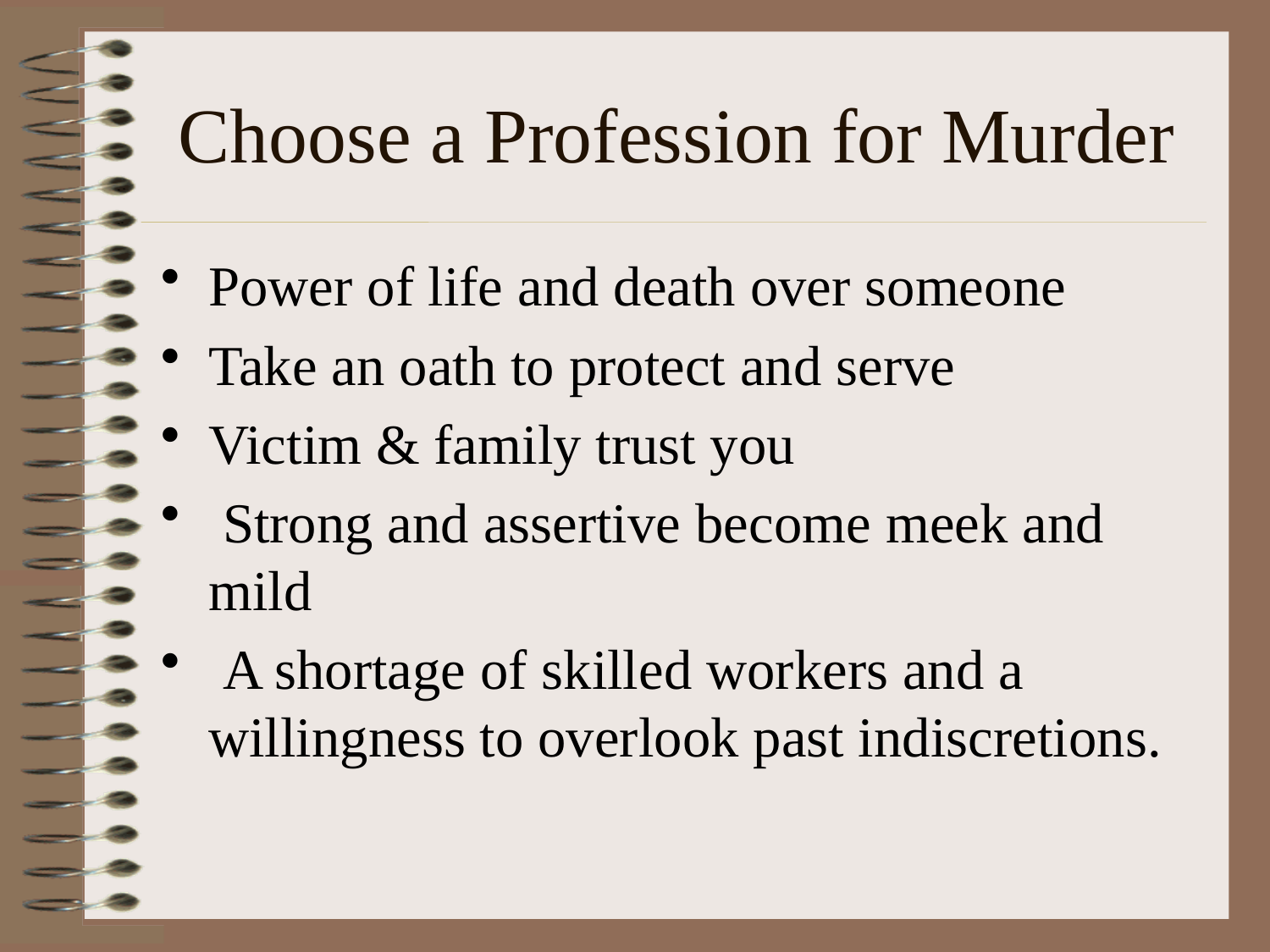

# Choose a Profession for Murder
Power of life and death over someone
Take an oath to protect and serve
Victim & family trust you
 Strong and assertive become meek and    mild
 A shortage of skilled workers and a willingness to overlook past indiscretions.